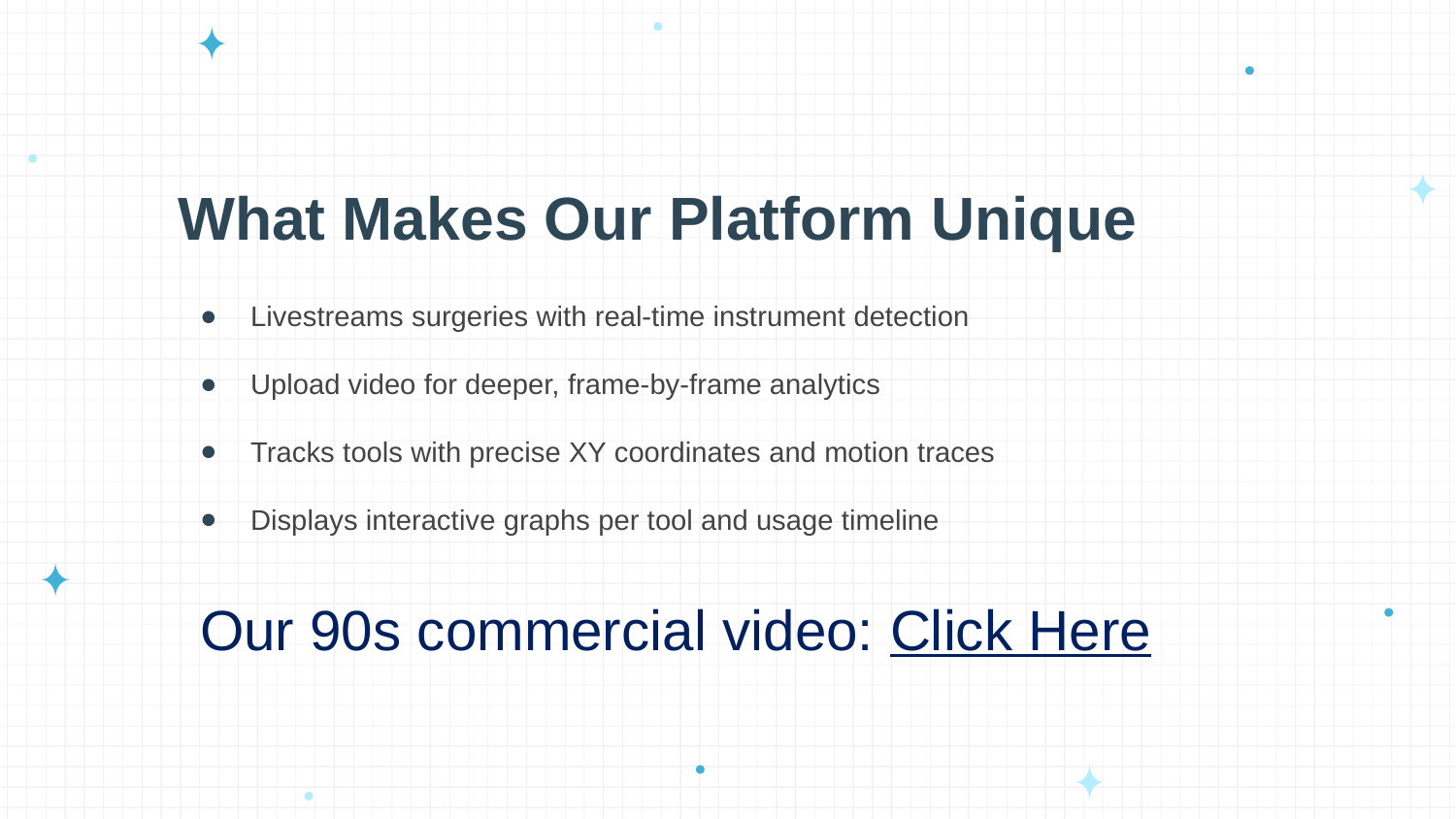

# What Makes Our Platform Unique
Livestreams surgeries with real-time instrument detection

Upload video for deeper, frame-by-frame analytics

Tracks tools with precise XY coordinates and motion traces

Displays interactive graphs per tool and usage timeline

Our 90s commercial video: Click Here